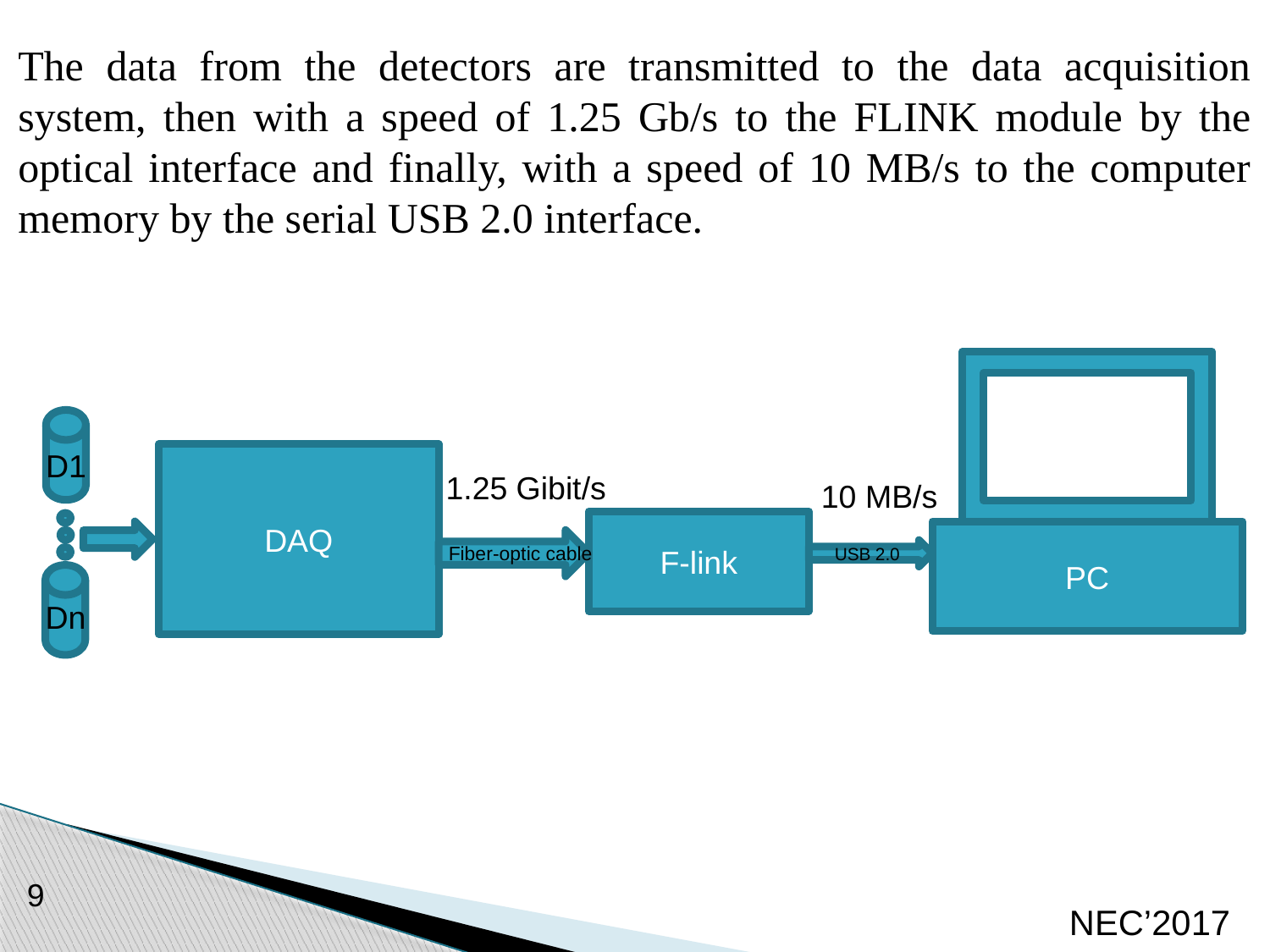

The data from the detectors are transmitted to the data acquisition system, then with a speed of 1.25 Gb/s to the FLINK module by the optical interface and finally, with a speed of 10 MB/s to the computer memory by the serial USB 2.0 interface.

D1
DAQ
1.25 Gibit/s
10 MB/s
F-link

PC

Fiber-optic cable
USB 2.0

Dn
9
NEC’2017